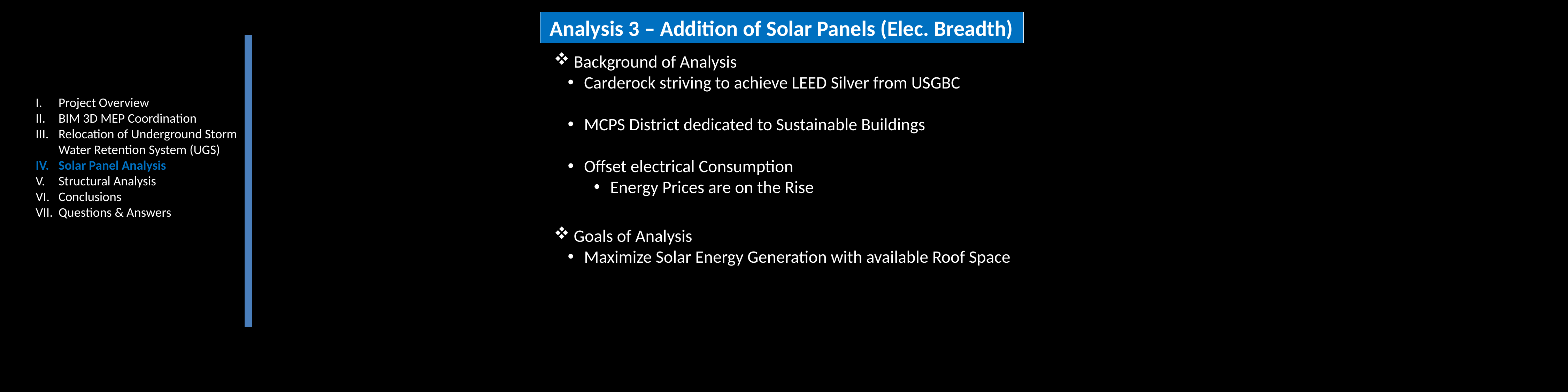

Analysis 3 – Addition of Solar Panels (Elec. Breadth)
 Background of Analysis
 Carderock striving to achieve LEED Silver from USGBC

 MCPS District dedicated to Sustainable Buildings

 Offset electrical Consumption
 Energy Prices are on the Rise
Project Overview
BIM 3D MEP Coordination
Relocation of Underground Storm Water Retention System (UGS)
Solar Panel Analysis
Structural Analysis
Conclusions
Questions & Answers
 Goals of Analysis
 Maximize Solar Energy Generation with available Roof Space